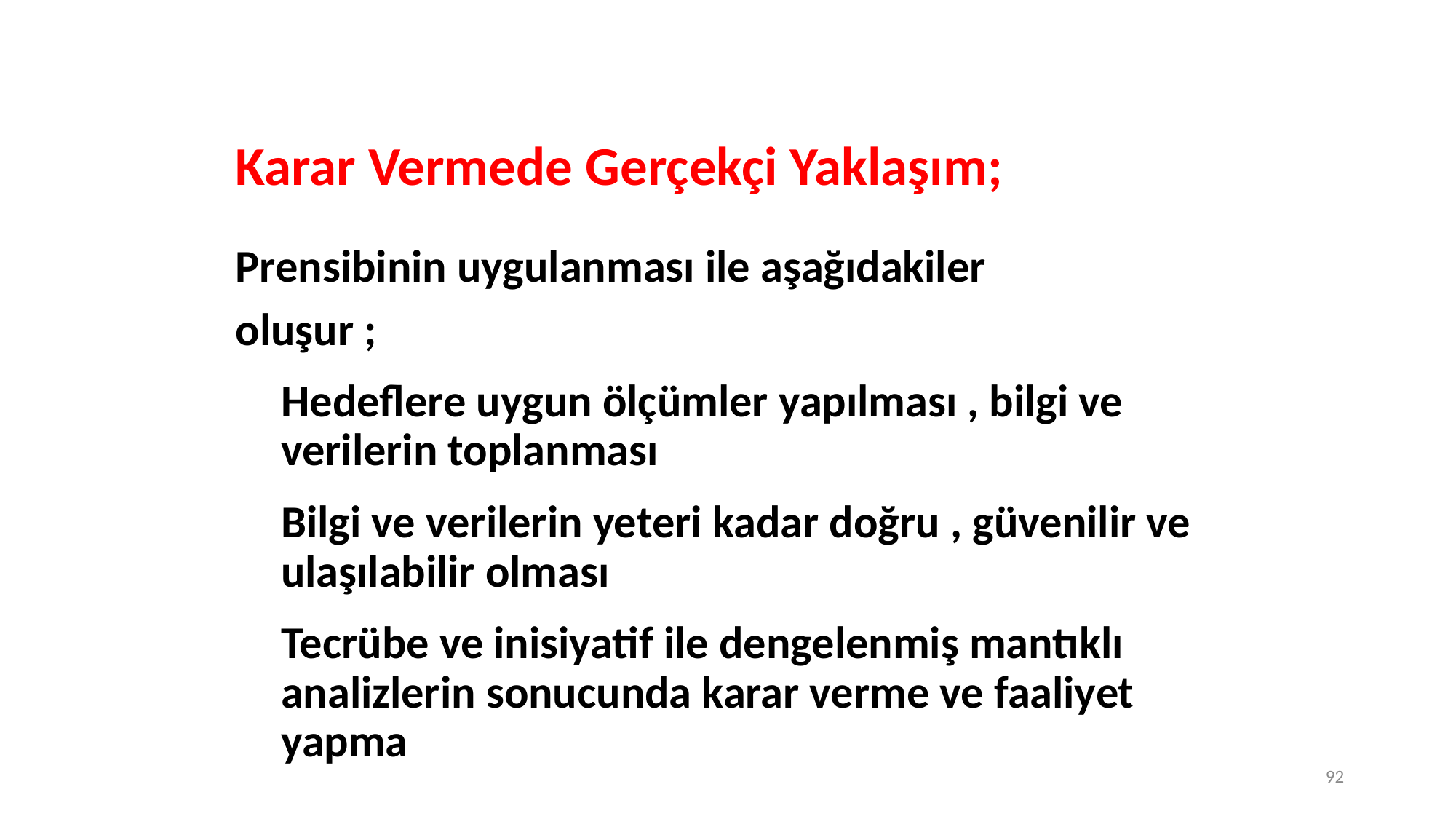

Karar Vermede Gerçekçi Yaklaşım;

Prensibinin uygulanması ile aşağıdakiler
oluşur ;
Hedeflere uygun ölçümler yapılması , bilgi ve verilerin toplanması
Bilgi ve verilerin yeteri kadar doğru , güvenilir ve ulaşılabilir olması
Tecrübe ve inisiyatif ile dengelenmiş mantıklı analizlerin sonucunda karar verme ve faaliyet yapma

92